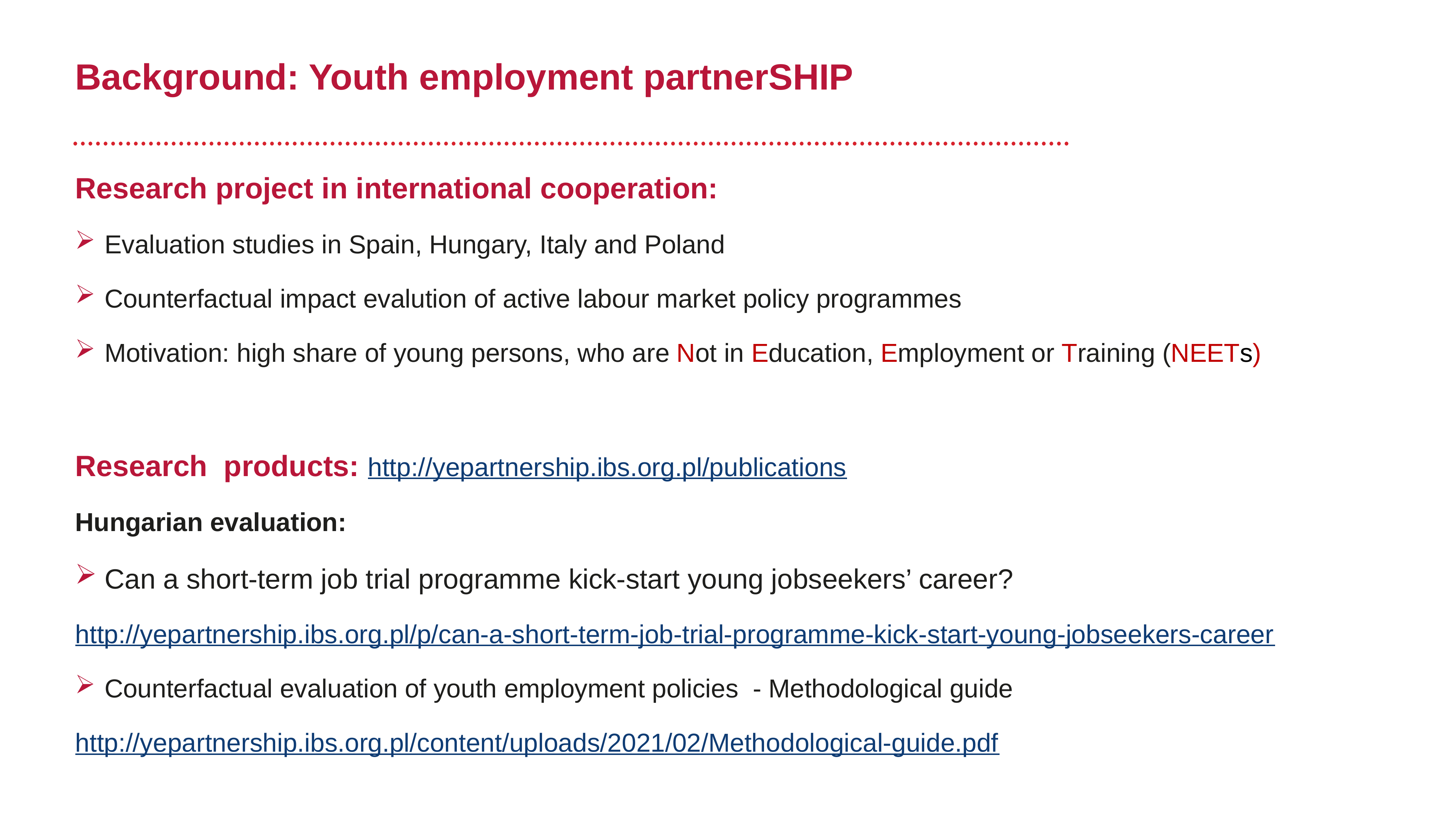

# Background: Youth employment partnerSHIP
Research project in international cooperation:
Evaluation studies in Spain, Hungary, Italy and Poland
Counterfactual impact evalution of active labour market policy programmes
Motivation: high share of young persons, who are Not in Education, Employment or Training (NEETs)

Research  products: http://yepartnership.ibs.org.pl/publications
Hungarian evaluation:
Can a short-term job trial programme kick-start young jobseekers’ career?
http://yepartnership.ibs.org.pl/p/can-a-short-term-job-trial-programme-kick-start-young-jobseekers-career
Counterfactual evaluation of youth employment policies  - Methodological guide
http://yepartnership.ibs.org.pl/content/uploads/2021/02/Methodological-guide.pdf